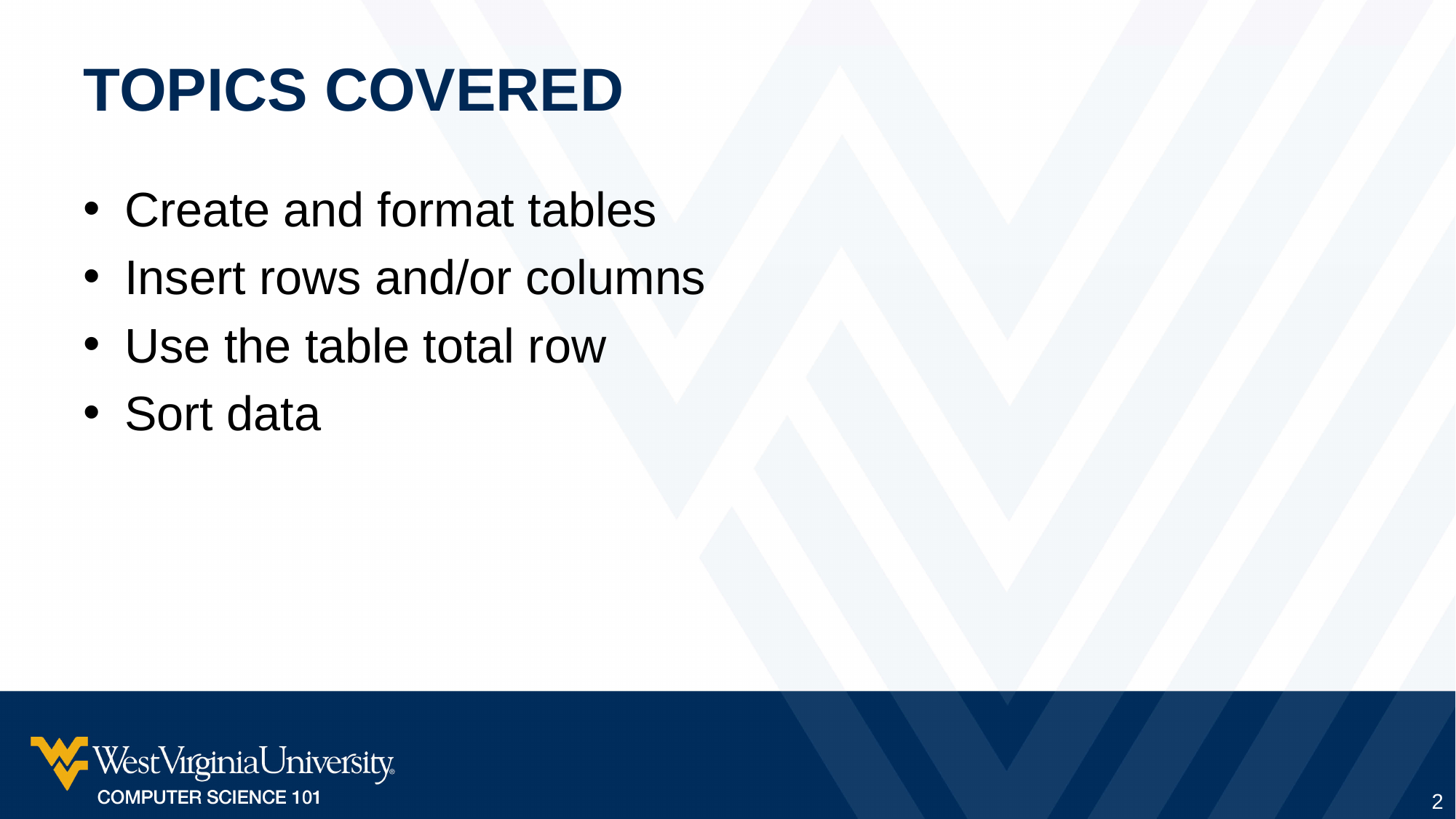

# Topics Covered
Create and format tables
Insert rows and/or columns
Use the table total row
Sort data
2